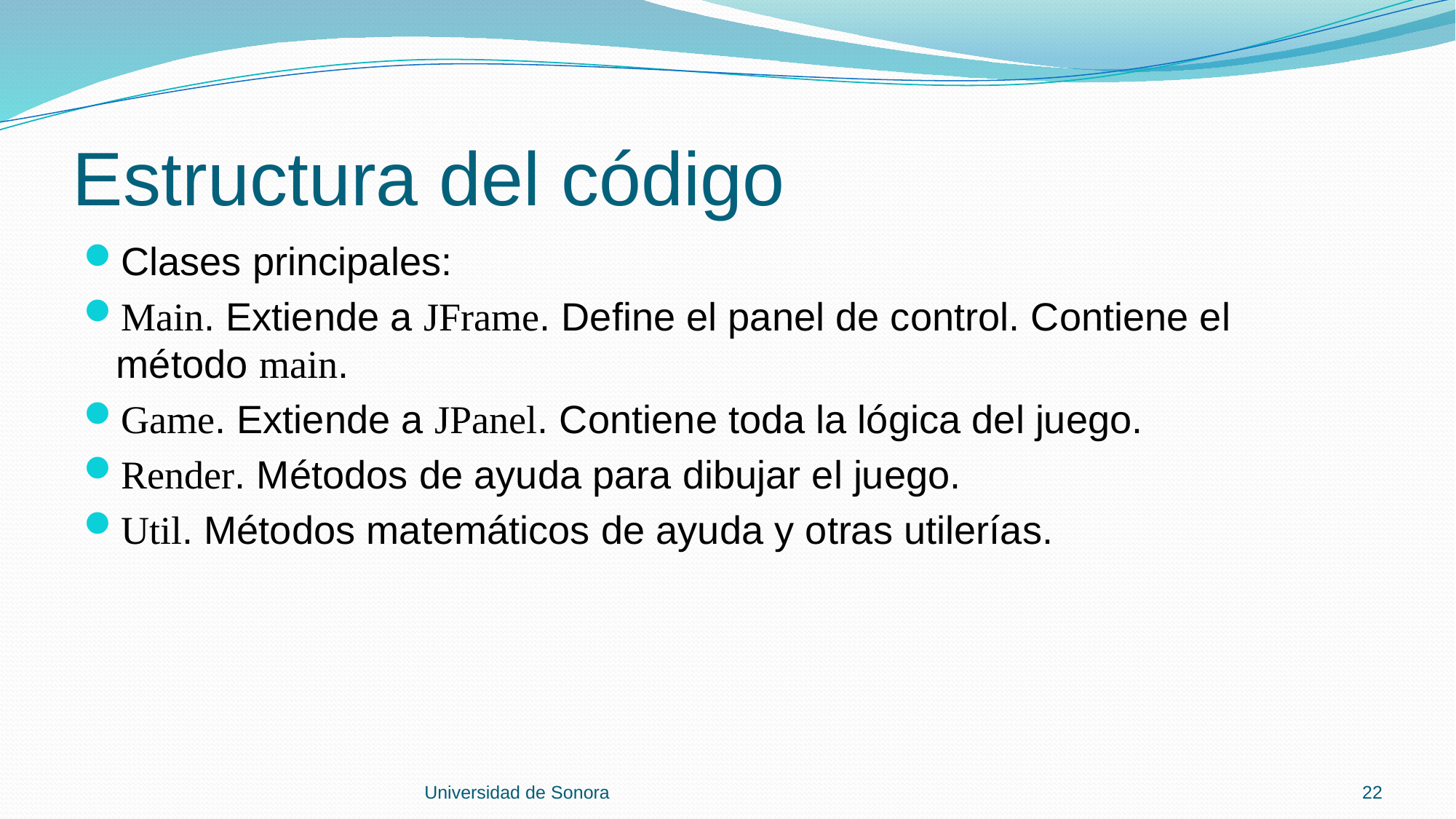

# Estructura del código
Clases principales:
Main. Extiende a JFrame. Define el panel de control. Contiene el método main.
Game. Extiende a JPanel. Contiene toda la lógica del juego.
Render. Métodos de ayuda para dibujar el juego.
Util. Métodos matemáticos de ayuda y otras utilerías.

Universidad de Sonora
22